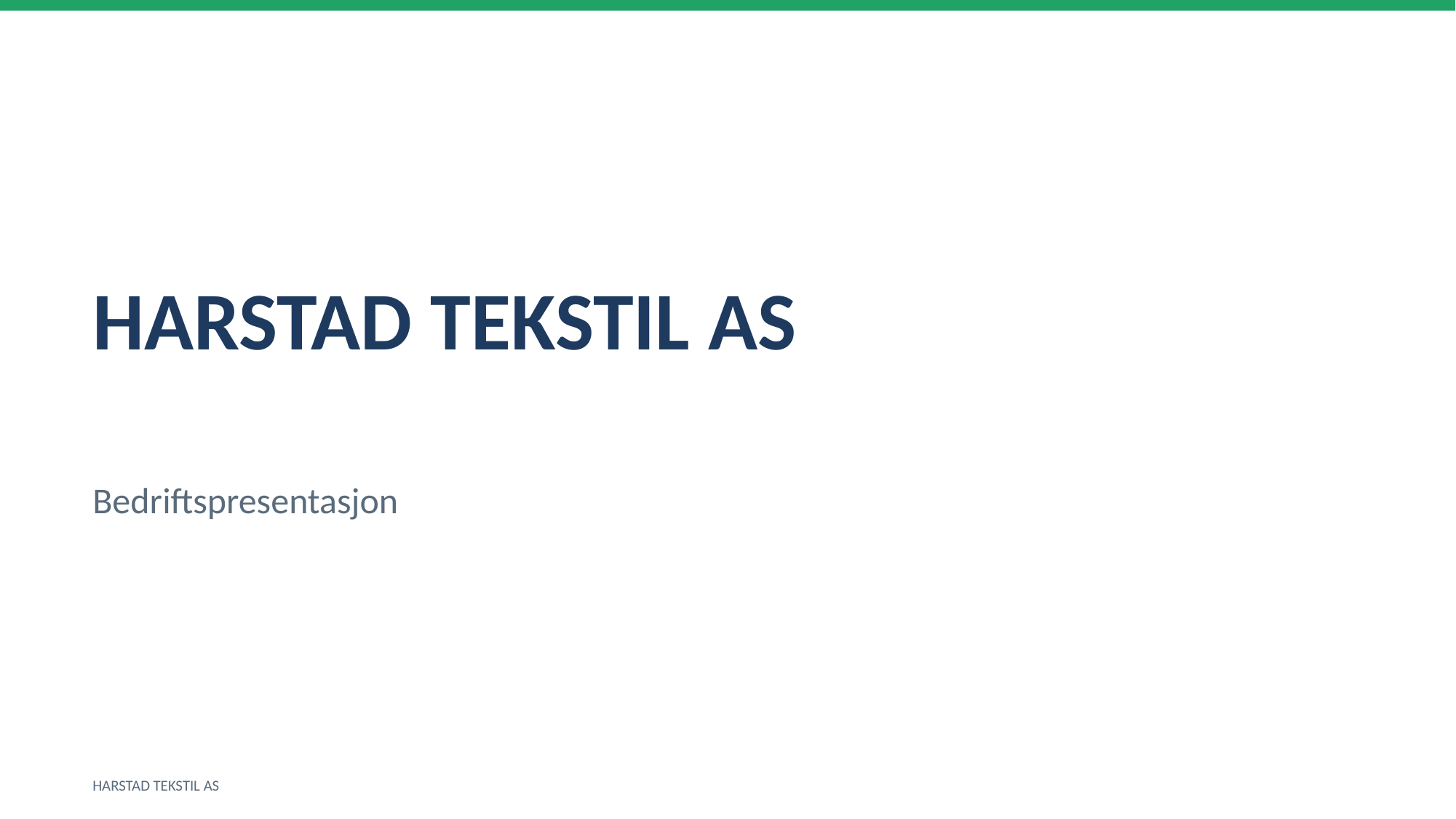

HARSTAD TEKSTIL AS
Bedriftspresentasjon
HARSTAD TEKSTIL AS